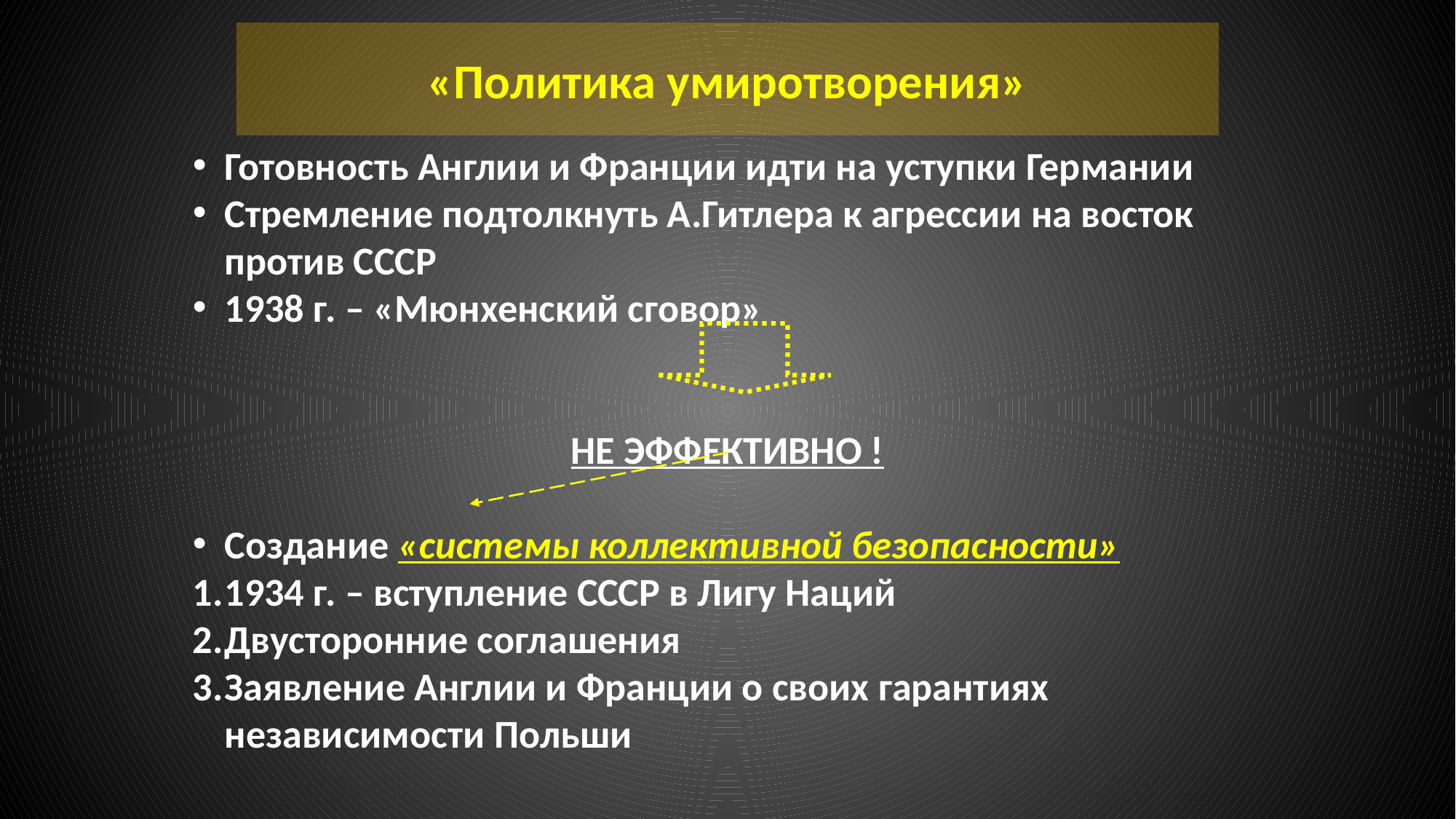

# «Политика умиротворения»
Готовность Англии и Франции идти на уступки Германии
Стремление подтолкнуть А.Гитлера к агрессии на восток против СССР
1938 г. – «Мюнхенский сговор»

НЕ ЭФФЕКТИВНО !

Создание «системы коллективной безопасности»
1934 г. – вступление СССР в Лигу Наций
Двусторонние соглашения
Заявление Англии и Франции о своих гарантиях независимости Польши